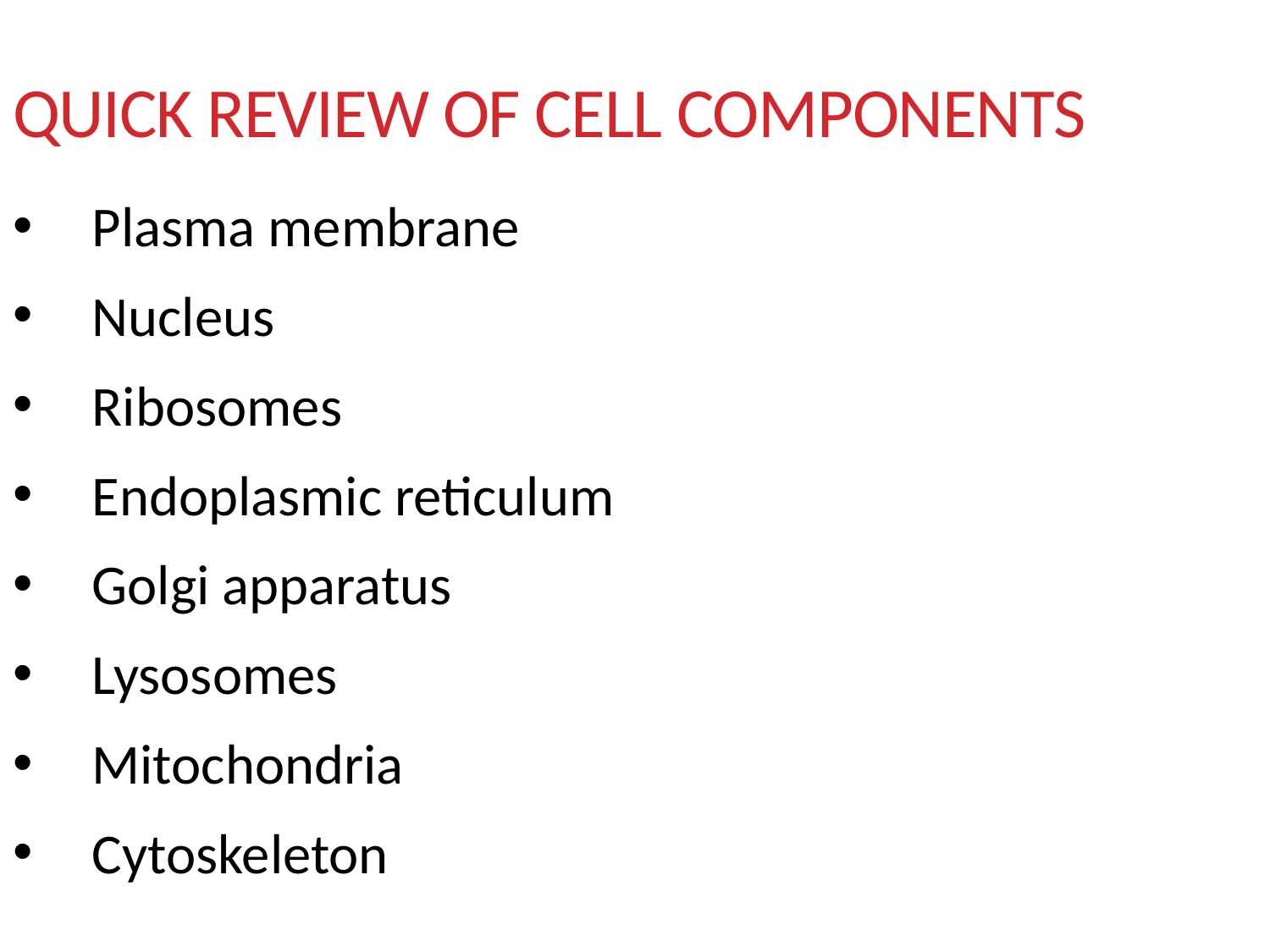

# Quick review of cell components
Plasma membrane
Nucleus
Ribosomes
Endoplasmic reticulum
Golgi apparatus
Lysosomes
Mitochondria
Cytoskeleton